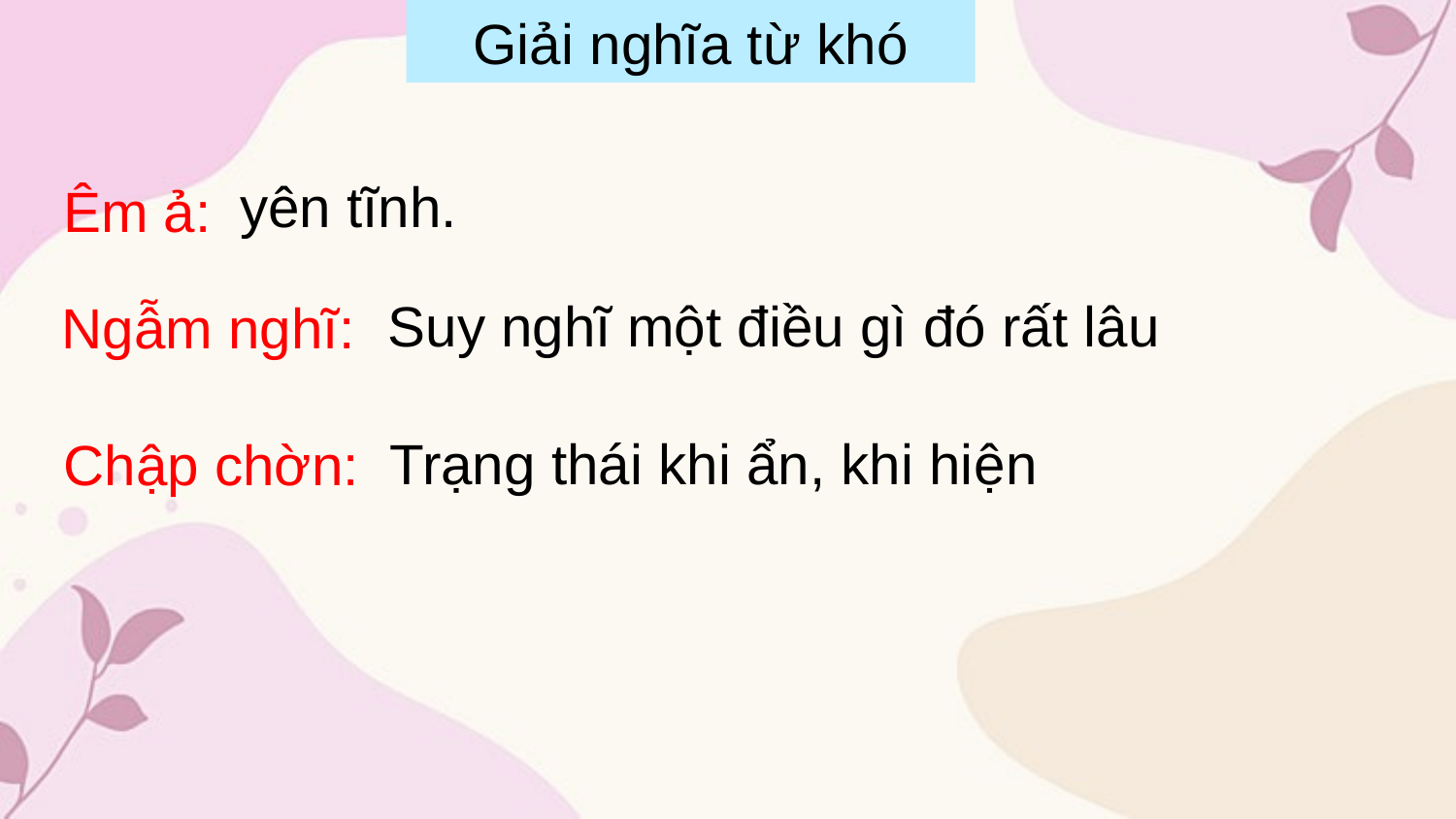

Giải nghĩa từ khó
yên tĩnh.
Êm ả:
Suy nghĩ một điều gì đó rất lâu
Ngẫm nghĩ:
Trạng thái khi ẩn, khi hiện
Chập chờn: